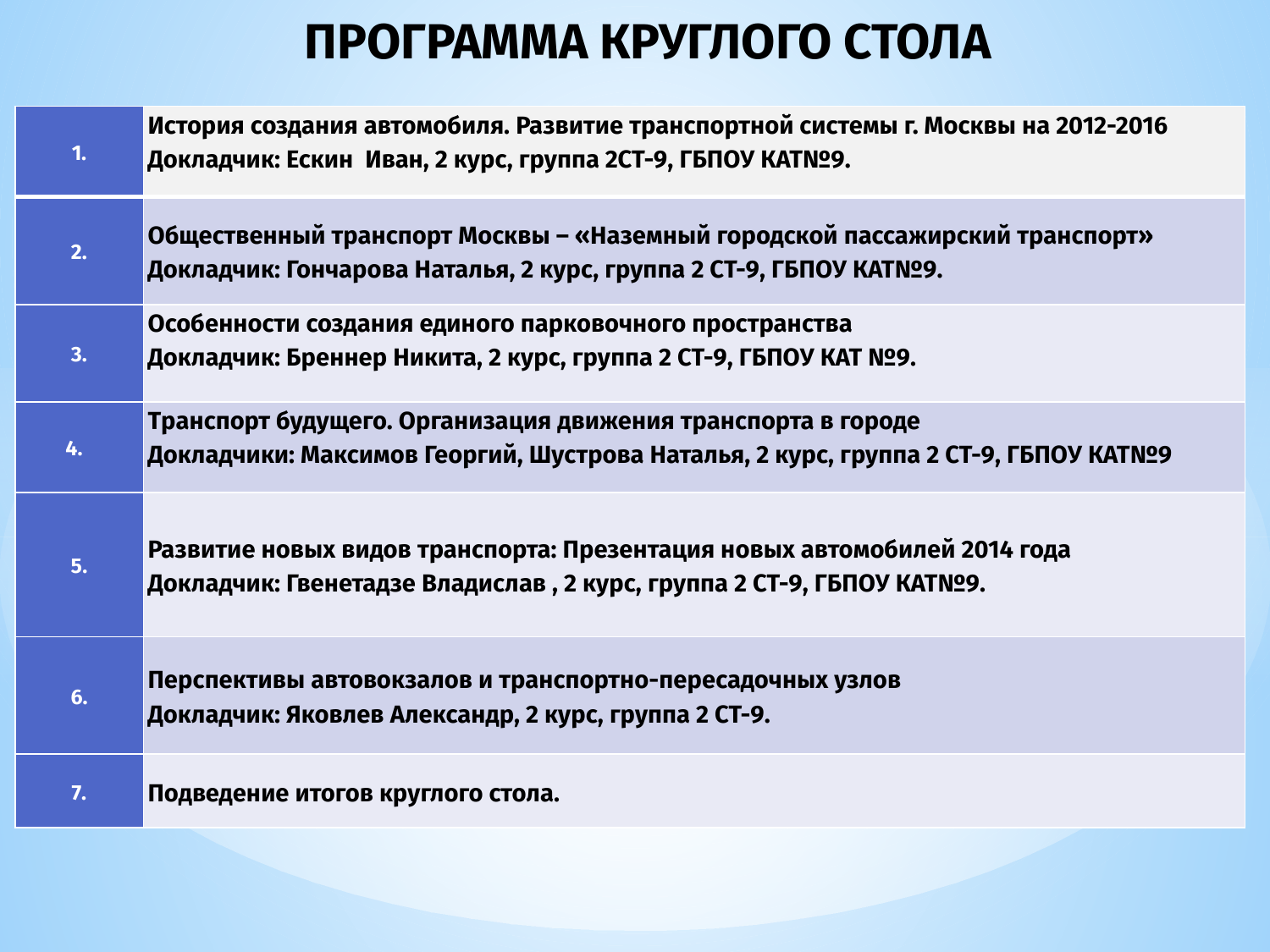

# ПРОГРАММА КРУГЛОГО СТОЛА
| 1. | История создания автомобиля. Развитие транспортной системы г. Москвы на 2012-2016 Докладчик: Ескин Иван, 2 курс, группа 2СТ-9, ГБПОУ КАТ№9. |
| --- | --- |
| 2. | Общественный транспорт Москвы – «Наземный городской пассажирский транспорт» Докладчик: Гончарова Наталья, 2 курс, группа 2 СТ-9, ГБПОУ КАТ№9. |
| 3. | Особенности создания единого парковочного пространства Докладчик: Бреннер Никита, 2 курс, группа 2 СТ-9, ГБПОУ КАТ №9. |
| 4. | Транспорт будущего. Организация движения транспорта в городе Докладчики: Максимов Георгий, Шустрова Наталья, 2 курс, группа 2 СТ-9, ГБПОУ КАТ№9 |
| 5. | Развитие новых видов транспорта: Презентация новых автомобилей 2014 года Докладчик: Гвенетадзе Владислав , 2 курс, группа 2 СТ-9, ГБПОУ КАТ№9. |
| 6. | Перспективы автовокзалов и транспортно-пересадочных узлов Докладчик: Яковлев Александр, 2 курс, группа 2 СТ-9. |
| 7. | Подведение итогов круглого стола. |